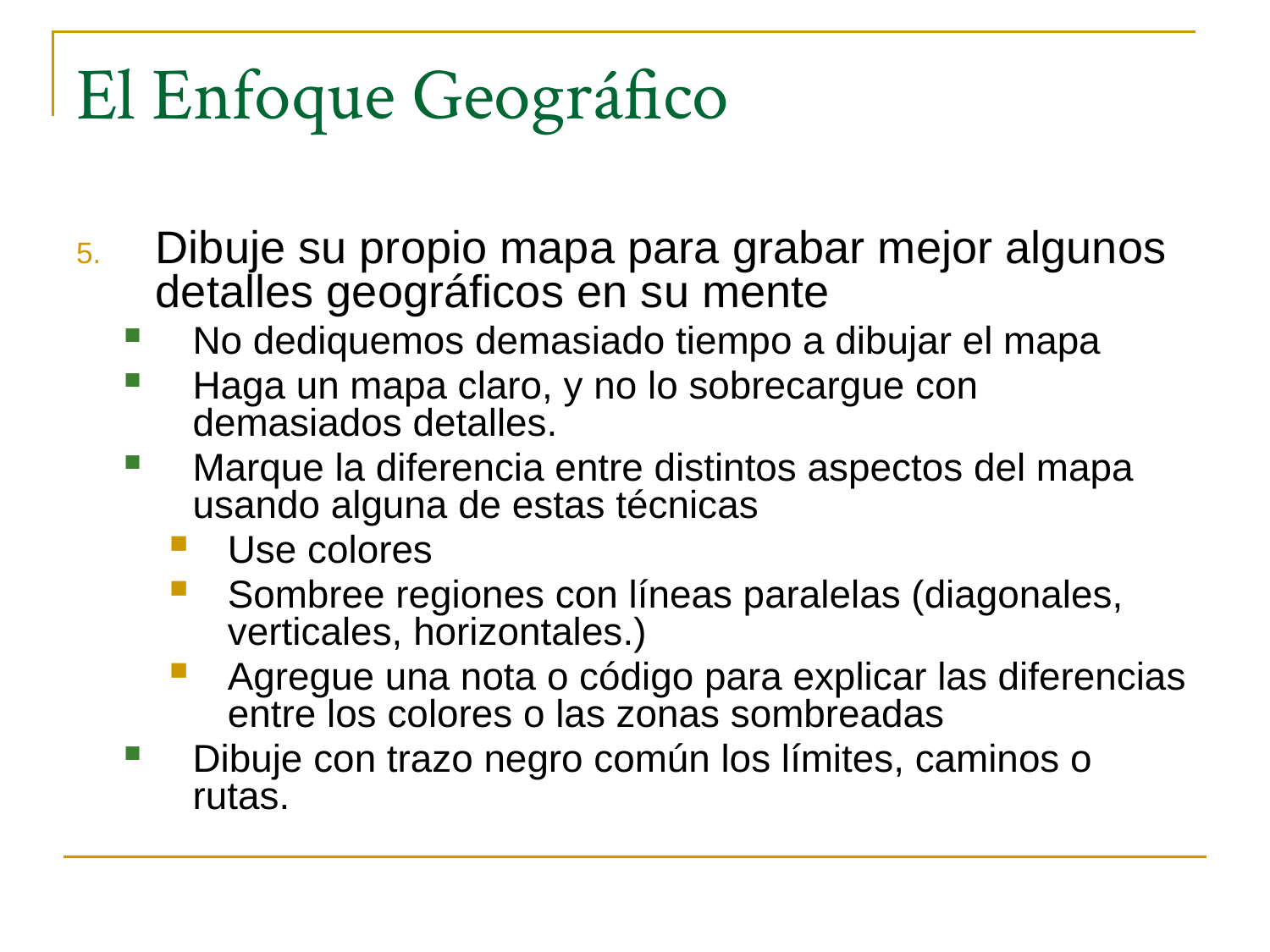

# El Enfoque Geográfico
Dibuje su propio mapa para grabar mejor algunos detalles geográficos en su mente
No dediquemos demasiado tiempo a dibujar el mapa
Haga un mapa claro, y no lo sobrecargue con demasiados detalles.
Marque la diferencia entre distintos aspectos del mapa usando alguna de estas técnicas
Use colores
Sombree regiones con líneas paralelas (diagonales, verticales, horizontales.)
Agregue una nota o código para explicar las diferencias entre los colores o las zonas sombreadas
Dibuje con trazo negro común los límites, caminos o rutas.